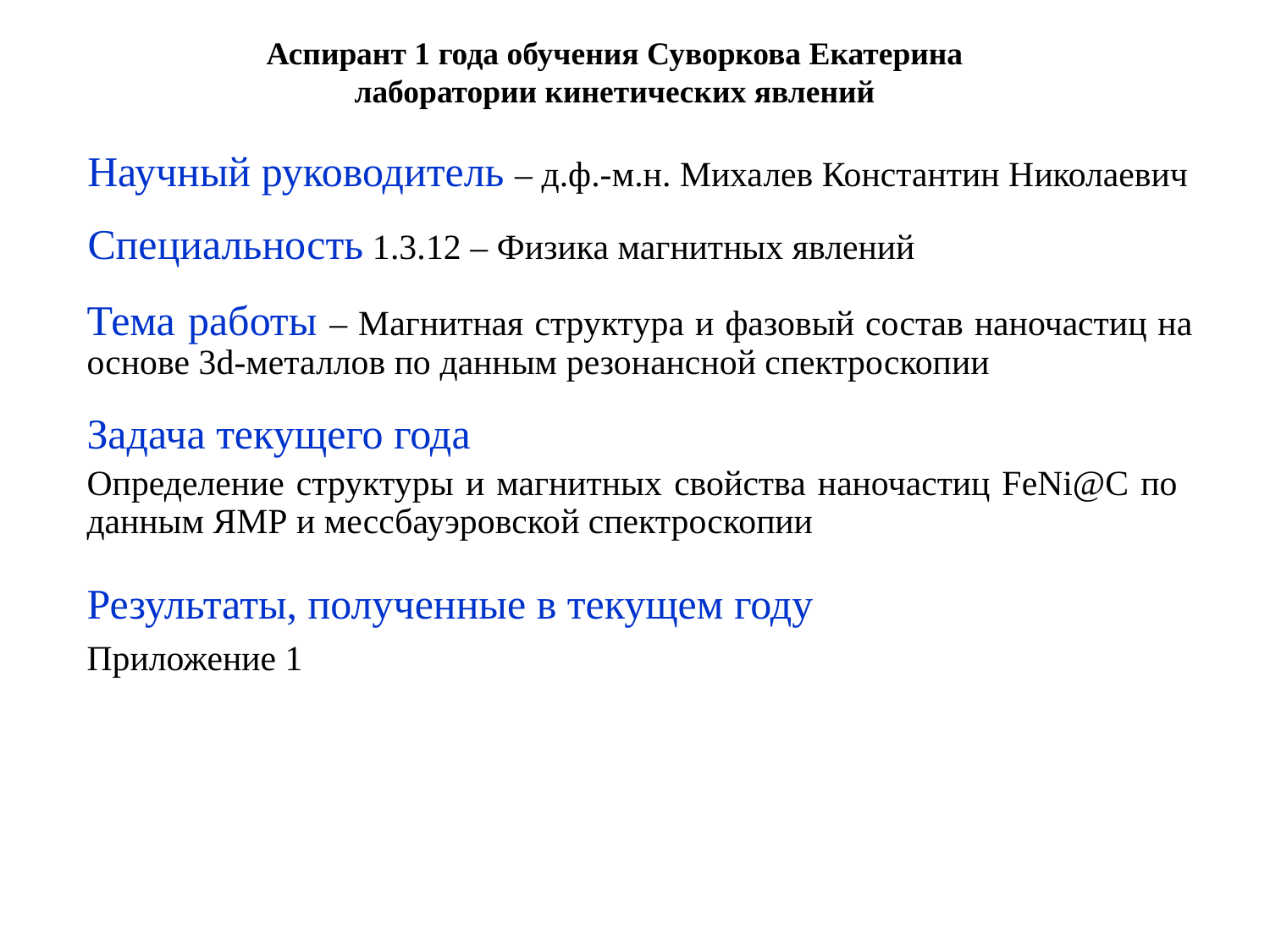

# Аспирант 1 года обучения Суворкова Екатерина лаборатории кинетических явлений
Научный руководитель – д.ф.-м.н. Михалев Константин Николаевич
Специальность 1.3.12 – Физика магнитных явлений
Тема работы – Магнитная структура и фазовый состав наночастиц на основе 3d-металлов по данным резонансной спектроскопии
Задача текущего года
Определение структуры и магнитных свойства наночастиц FeNi@C по данным ЯМР и мессбауэровской спектроскопии
Результаты, полученные в текущем году
Приложение 1